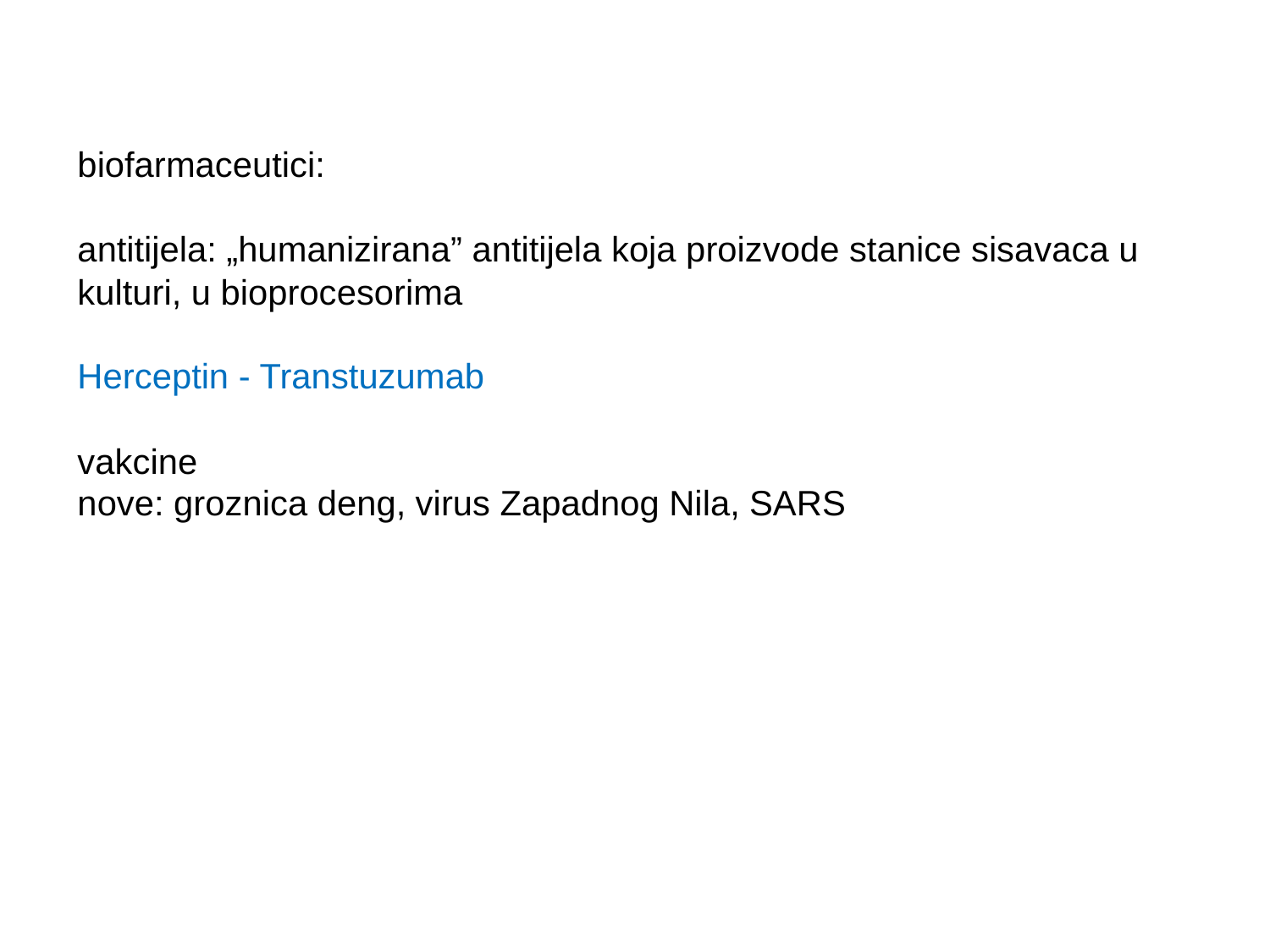

biofarmaceutici:

antitijela: „humanizirana” antitijela koja proizvode stanice sisavaca u kulturi, u bioprocesorima

Herceptin - Transtuzumab

vakcine
nove: groznica deng, virus Zapadnog Nila, SARS